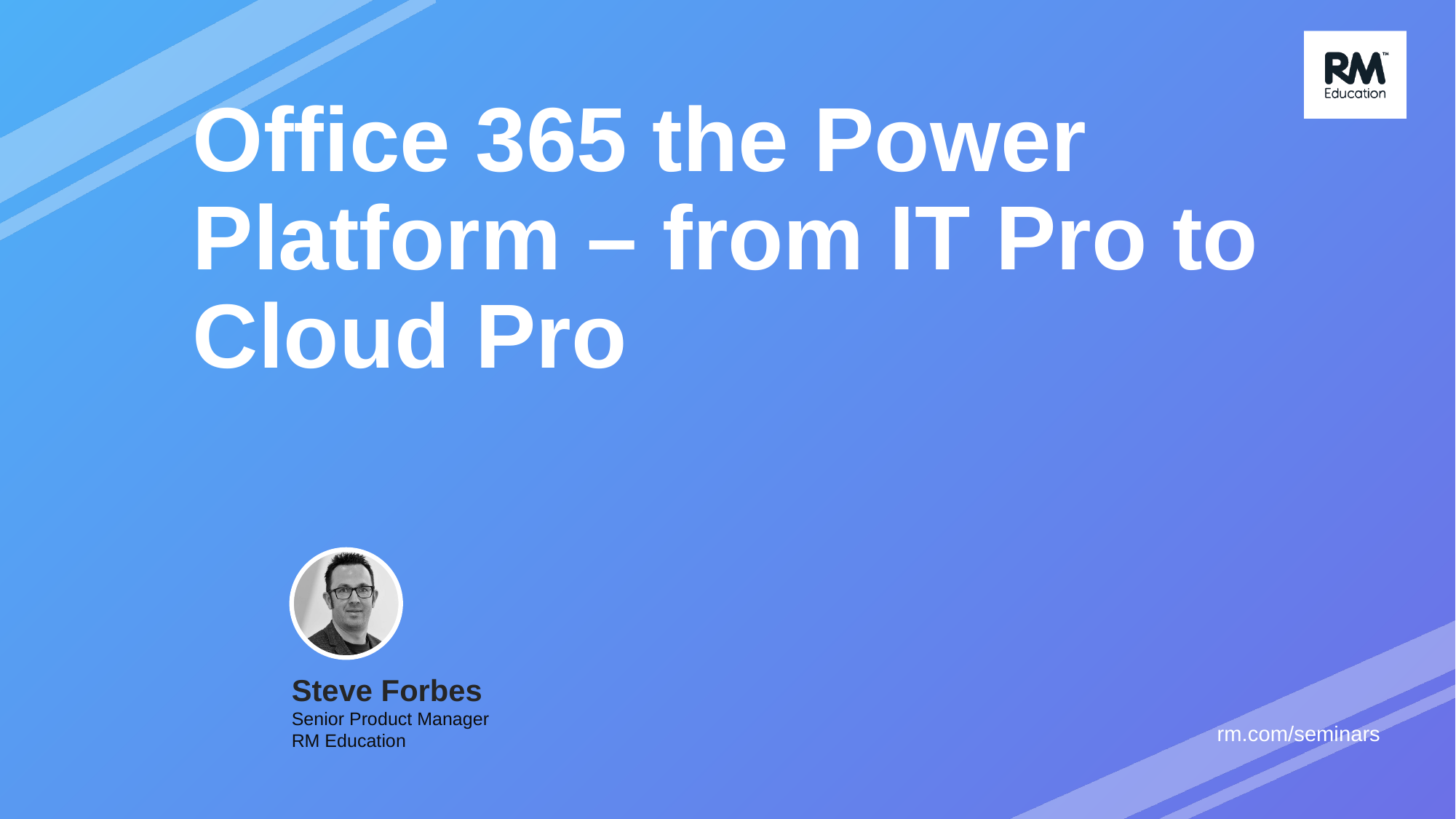

# Office 365 the Power Platform – from IT Pro to Cloud Pro

Steve Forbes
Senior Product Manager
RM Education
rm.com/seminars